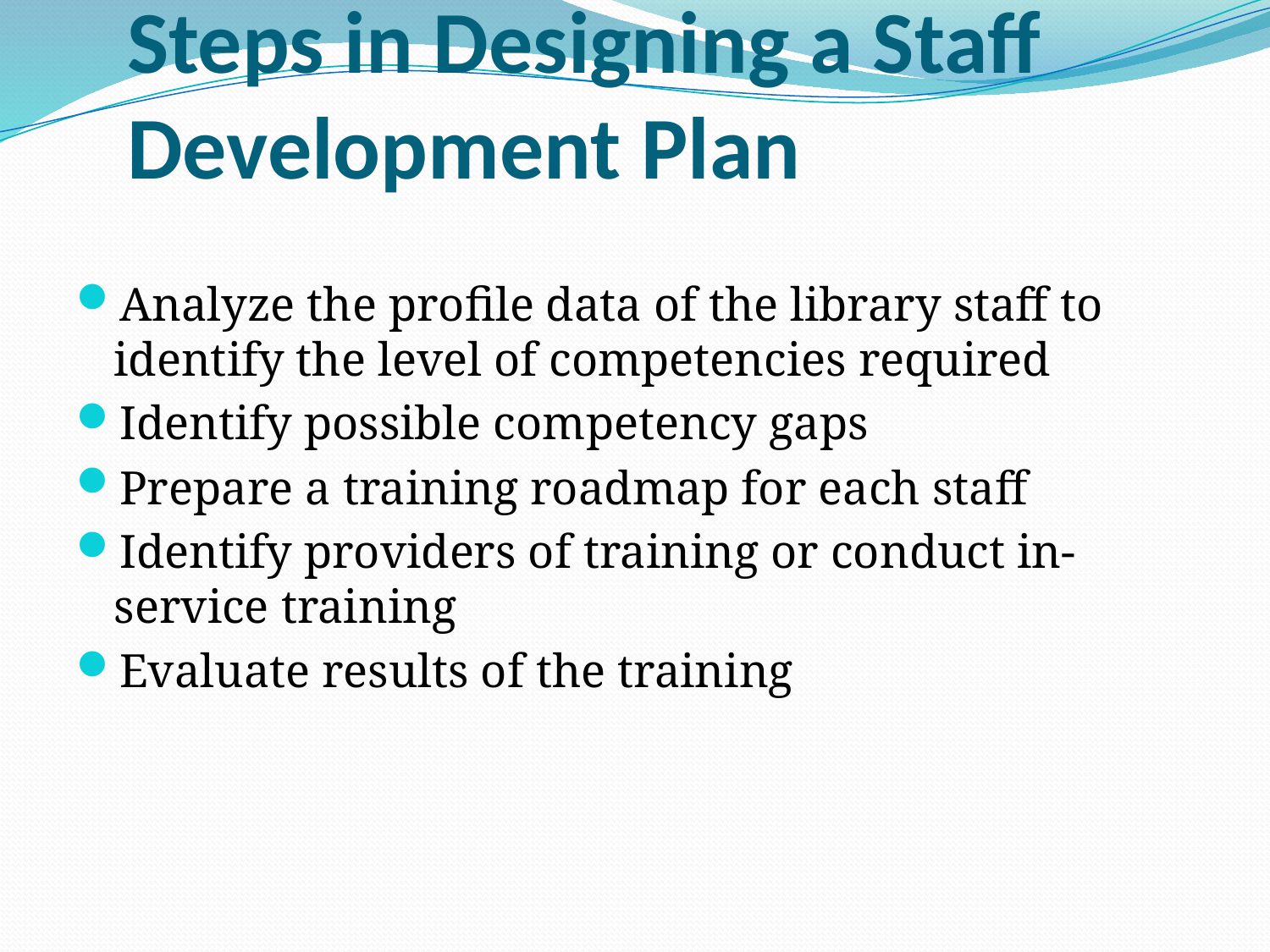

# Steps in Designing a Staff Development Plan
Analyze the profile data of the library staff to identify the level of competencies required
Identify possible competency gaps
Prepare a training roadmap for each staff
Identify providers of training or conduct in-service training
Evaluate results of the training